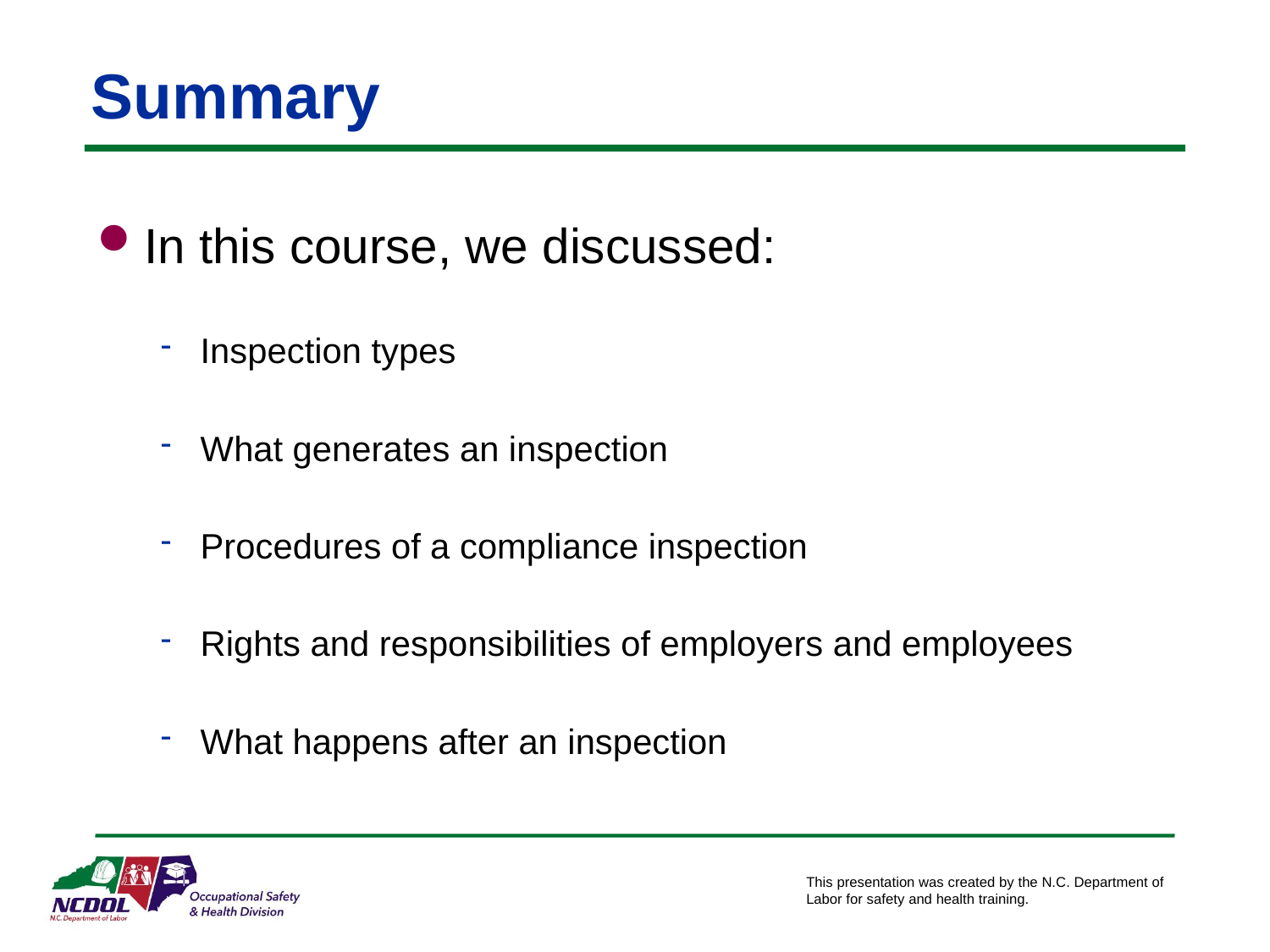

Summary
In this course, we discussed:

Inspection types

What generates an inspection

Procedures of a compliance inspection

Rights and responsibilities of employers and employees

What happens after an inspection

Wake Co. Justice Center
NCDOL Photo Library